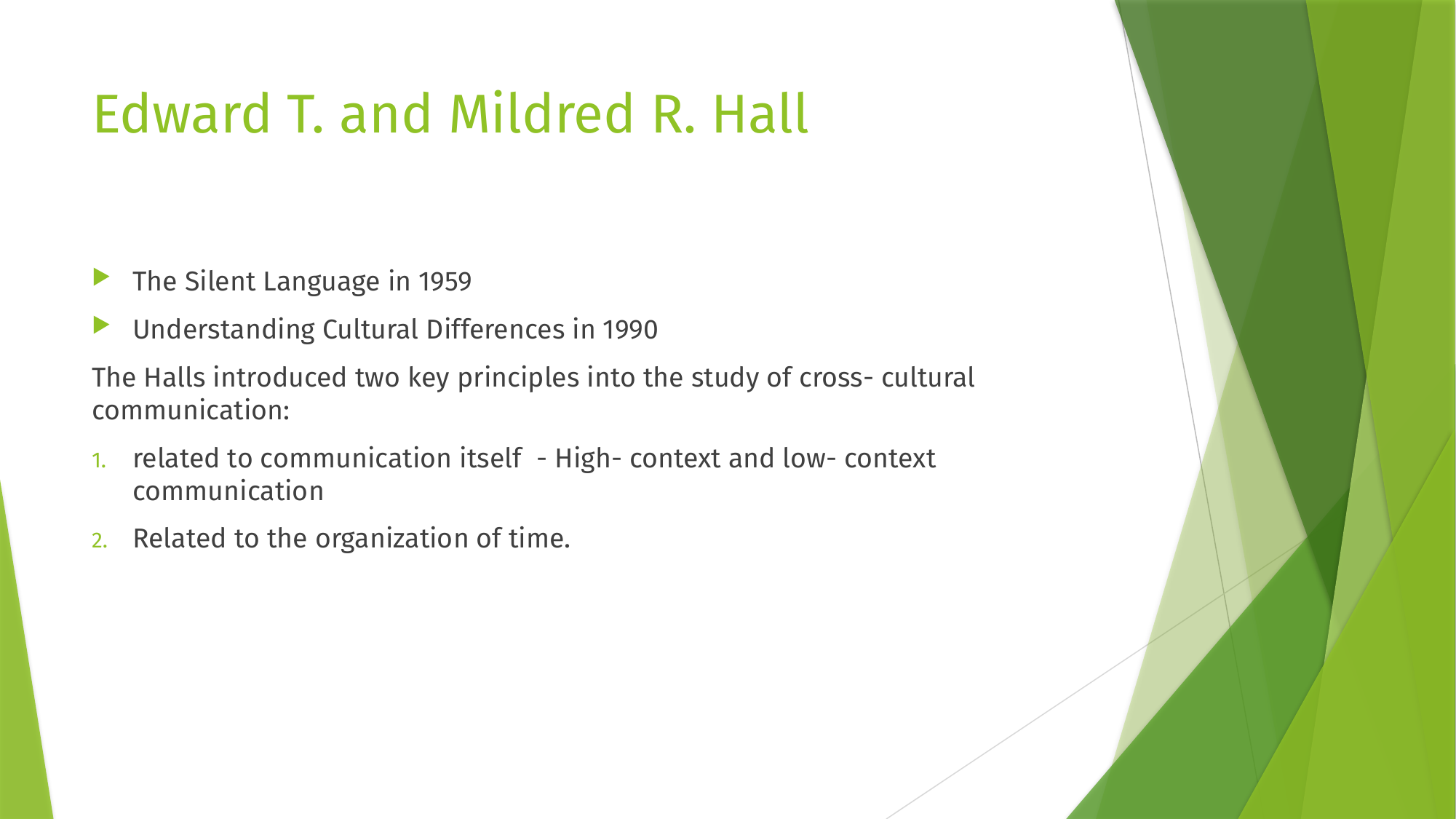

# Edward T. and Mildred R. Hall
The Silent Language in 1959
Understanding Cultural Differences in 1990
The Halls introduced two key principles into the study of cross- cultural communication:
related to communication itself  - High- context and low- context communication
Related to the organization of time.